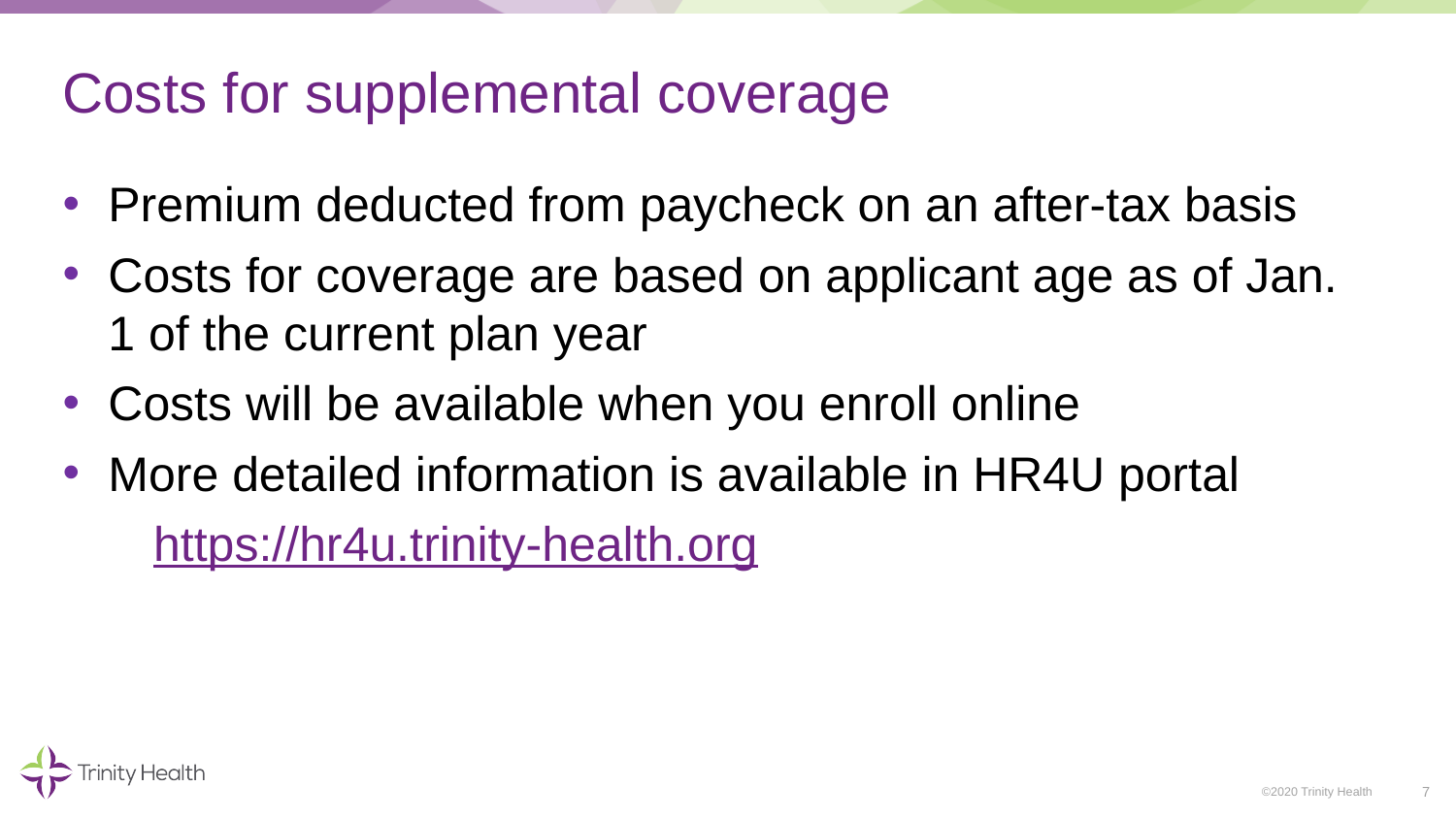

# Costs for supplemental coverage
Premium deducted from paycheck on an after-tax basis
Costs for coverage are based on applicant age as of Jan. 1 of the current plan year
Costs will be available when you enroll online
More detailed information is available in HR4U portal
https://hr4u.trinity-health.org

7
©2020 Trinity Health